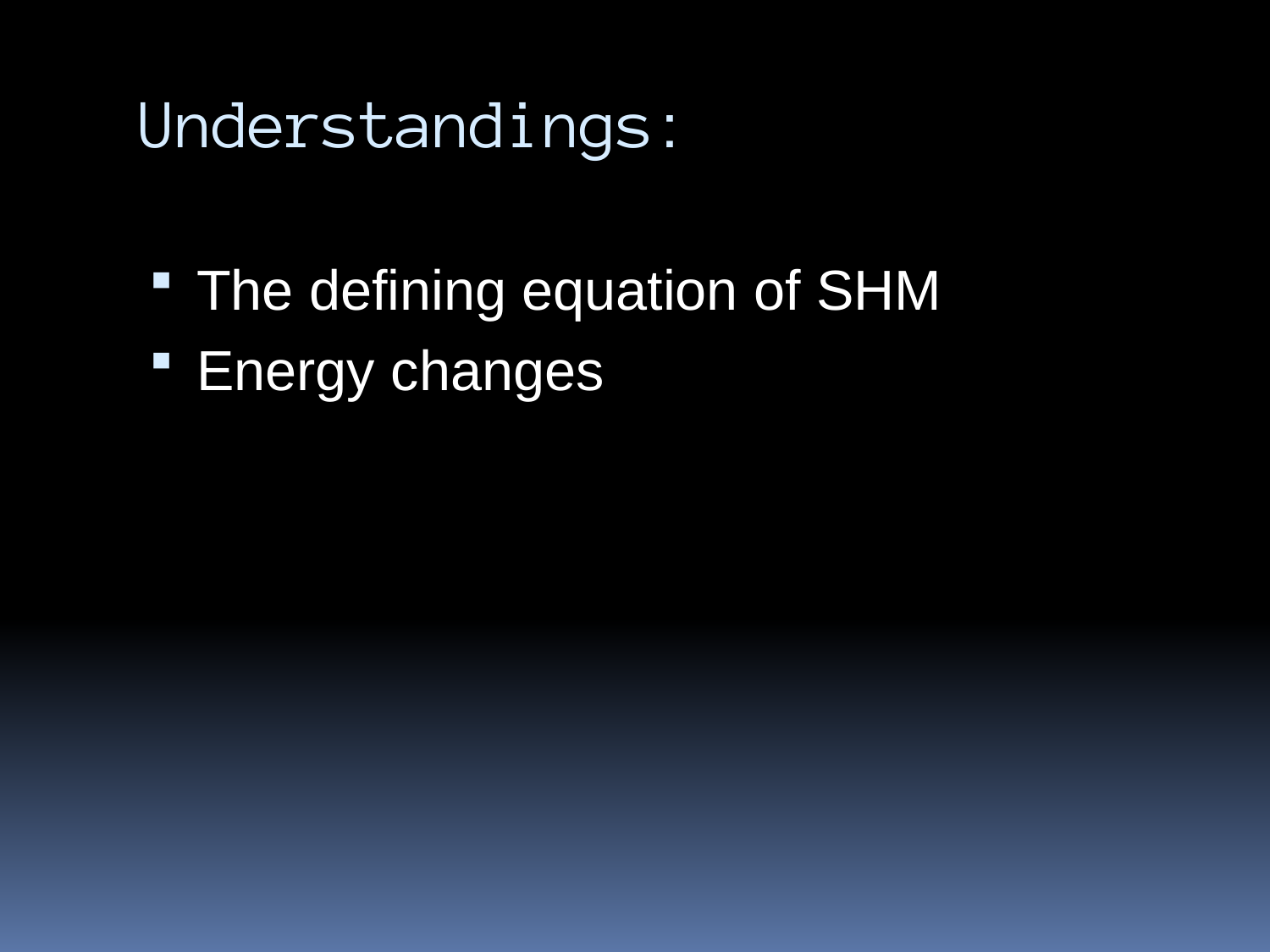

# Understandings:
The defining equation of SHM
Energy changes